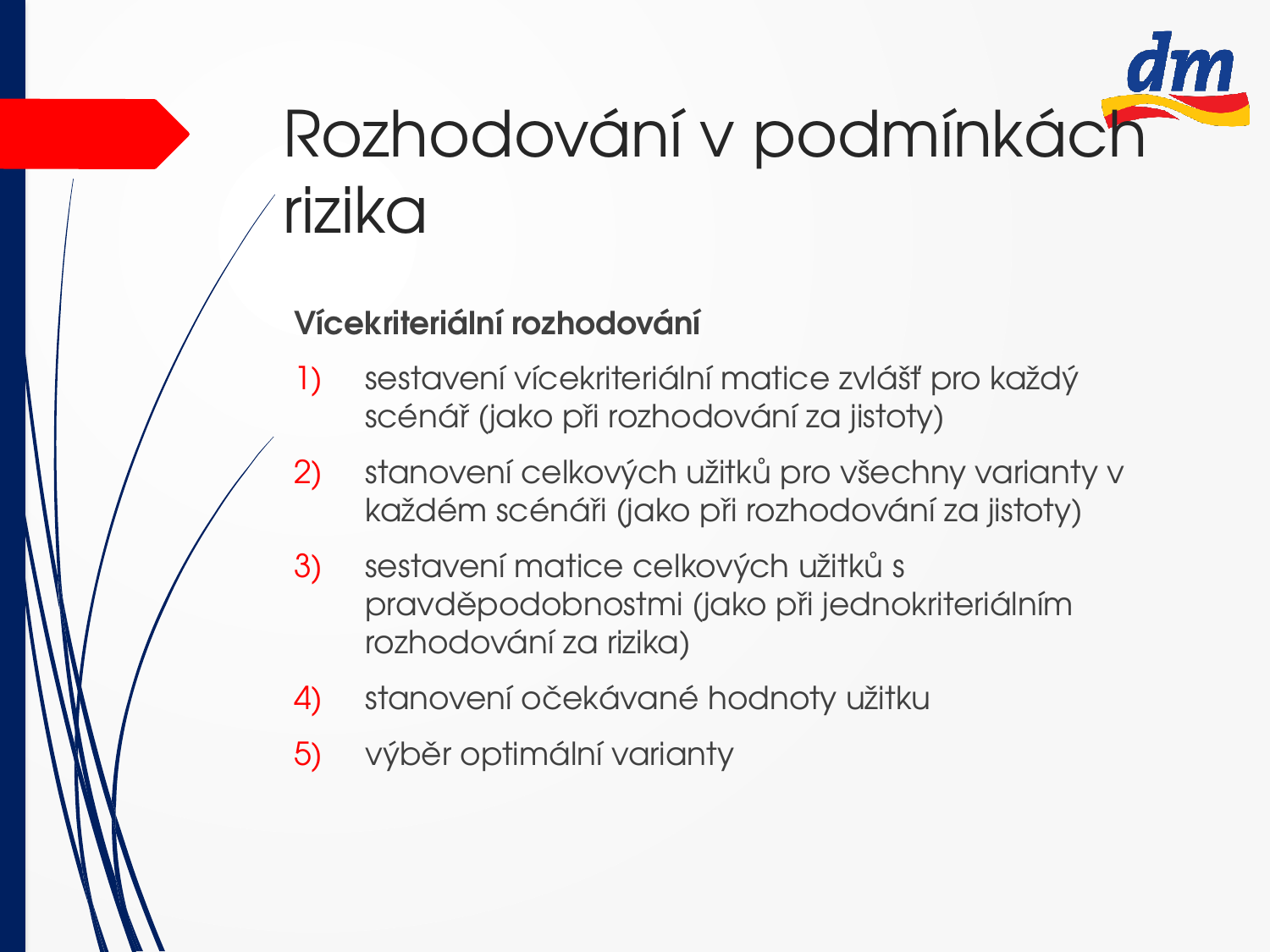

# Rozhodování v podmínkách rizika
Vícekriteriální rozhodování
sestavení vícekriteriální matice zvlášť pro každý scénář (jako při rozhodování za jistoty)
stanovení celkových užitků pro všechny varianty v každém scénáři (jako při rozhodování za jistoty)
sestavení matice celkových užitků s pravděpodobnostmi (jako při jednokriteriálním rozhodování za rizika)
stanovení očekávané hodnoty užitku
výběr optimální varianty